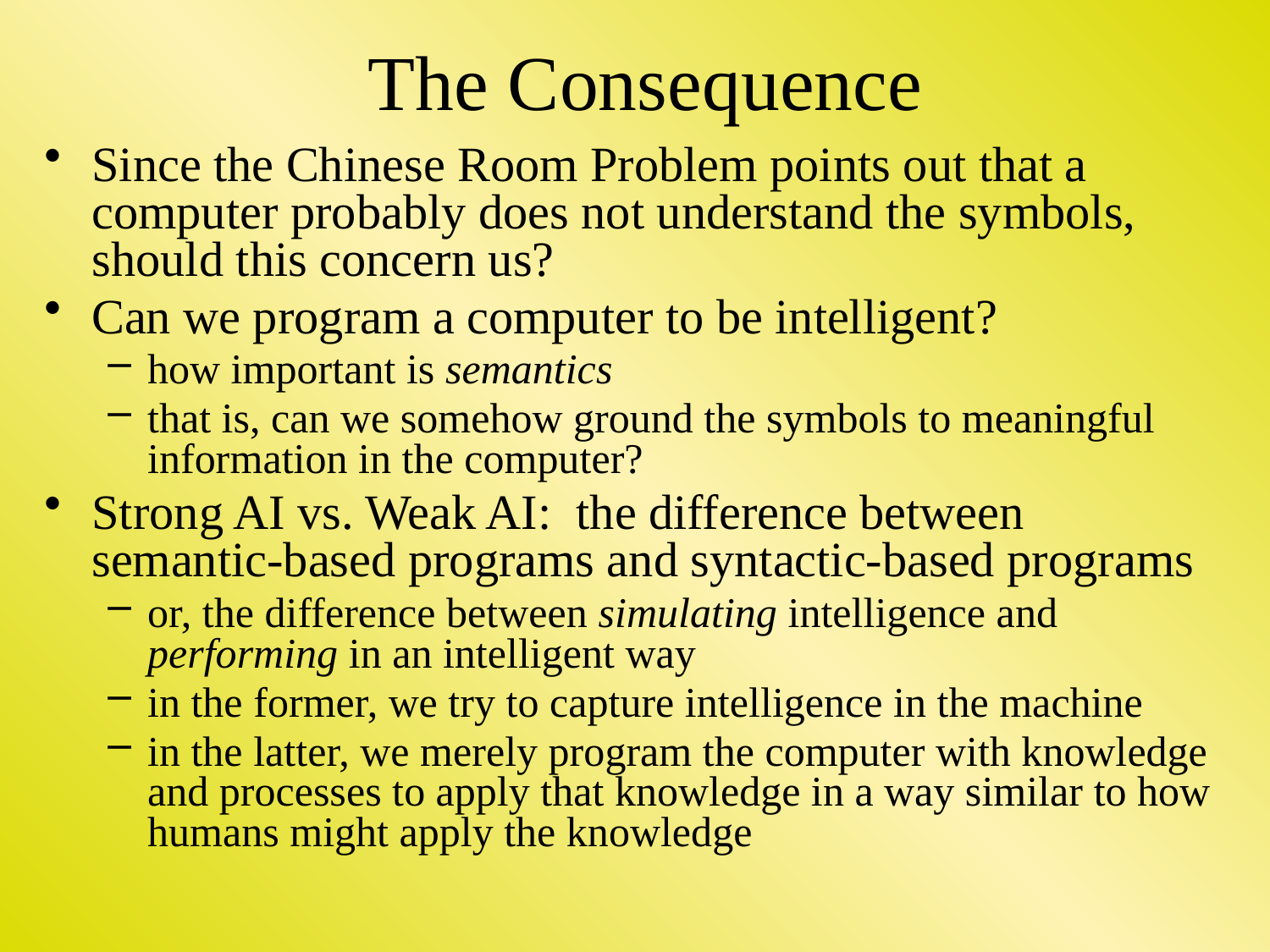

# The Consequence
Since the Chinese Room Problem points out that a computer probably does not understand the symbols, should this concern us?
Can we program a computer to be intelligent?
how important is semantics
that is, can we somehow ground the symbols to meaningful information in the computer?
Strong AI vs. Weak AI:  the difference between semantic-based programs and syntactic-based programs
or, the difference between simulating intelligence and performing in an intelligent way
in the former, we try to capture intelligence in the machine
in the latter, we merely program the computer with knowledge and processes to apply that knowledge in a way similar to how humans might apply the knowledge